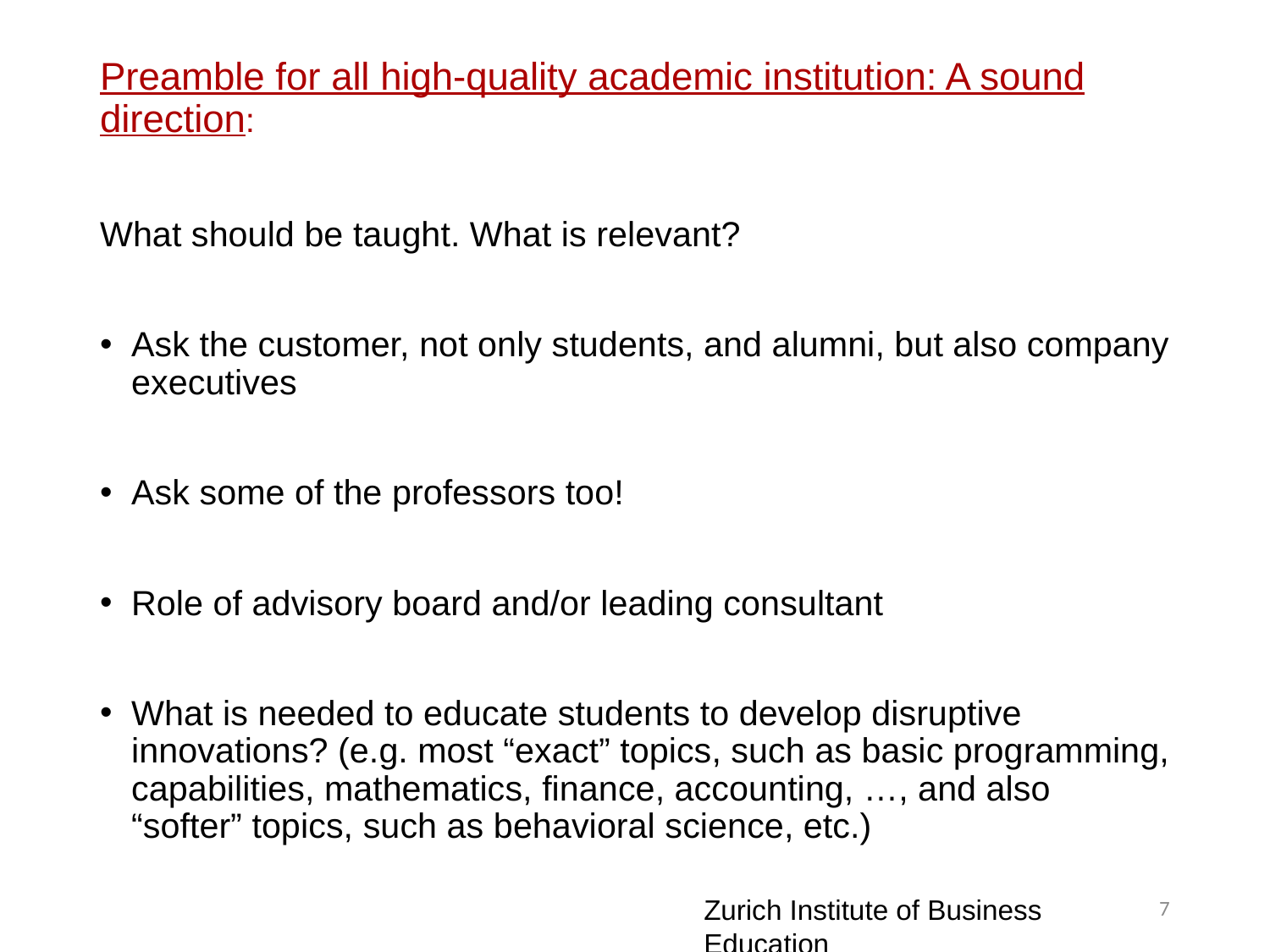

# Preamble for all high-quality academic institution: A sound direction:

What should be taught. What is relevant?

Ask the customer, not only students, and alumni, but also company executives

Ask some of the professors too!

Role of advisory board and/or leading consultant

What is needed to educate students to develop disruptive innovations? (e.g. most “exact” topics, such as basic programming, capabilities, mathematics, finance, accounting, …, and also “softer” topics, such as behavioral science, etc.)

7